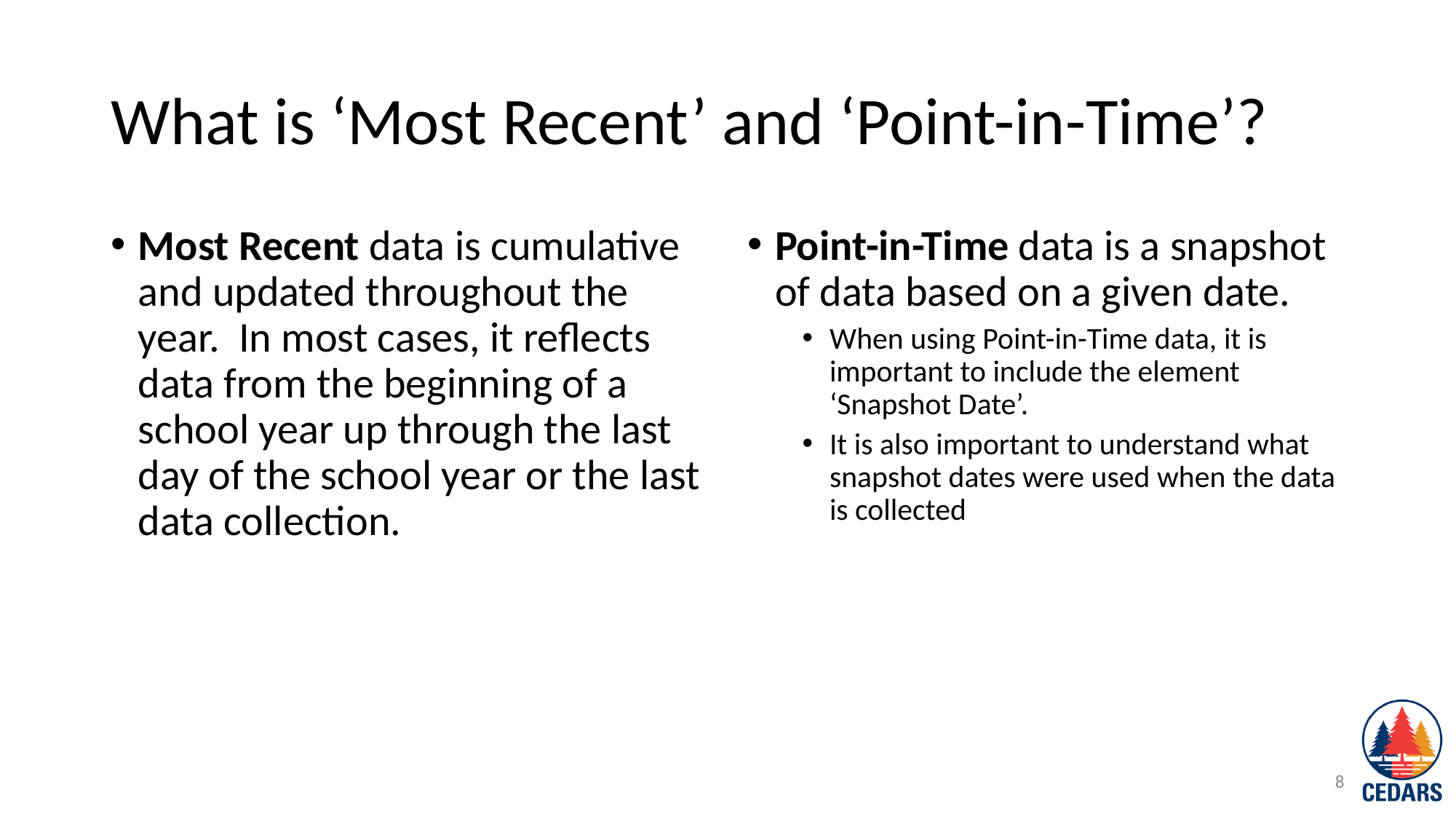

# What is ‘Most Recent’ and ‘Point-in-Time’?
Most Recent data is cumulative and updated throughout the year.  In most cases, it reflects data from the beginning of a school year up through the last day of the school year or the last data collection.

Point-in-Time data is a snapshot of data based on a given date.
When using Point-in-Time data, it is important to include the element ‘Snapshot Date’.
It is also important to understand what snapshot dates were used when the data is collected

8